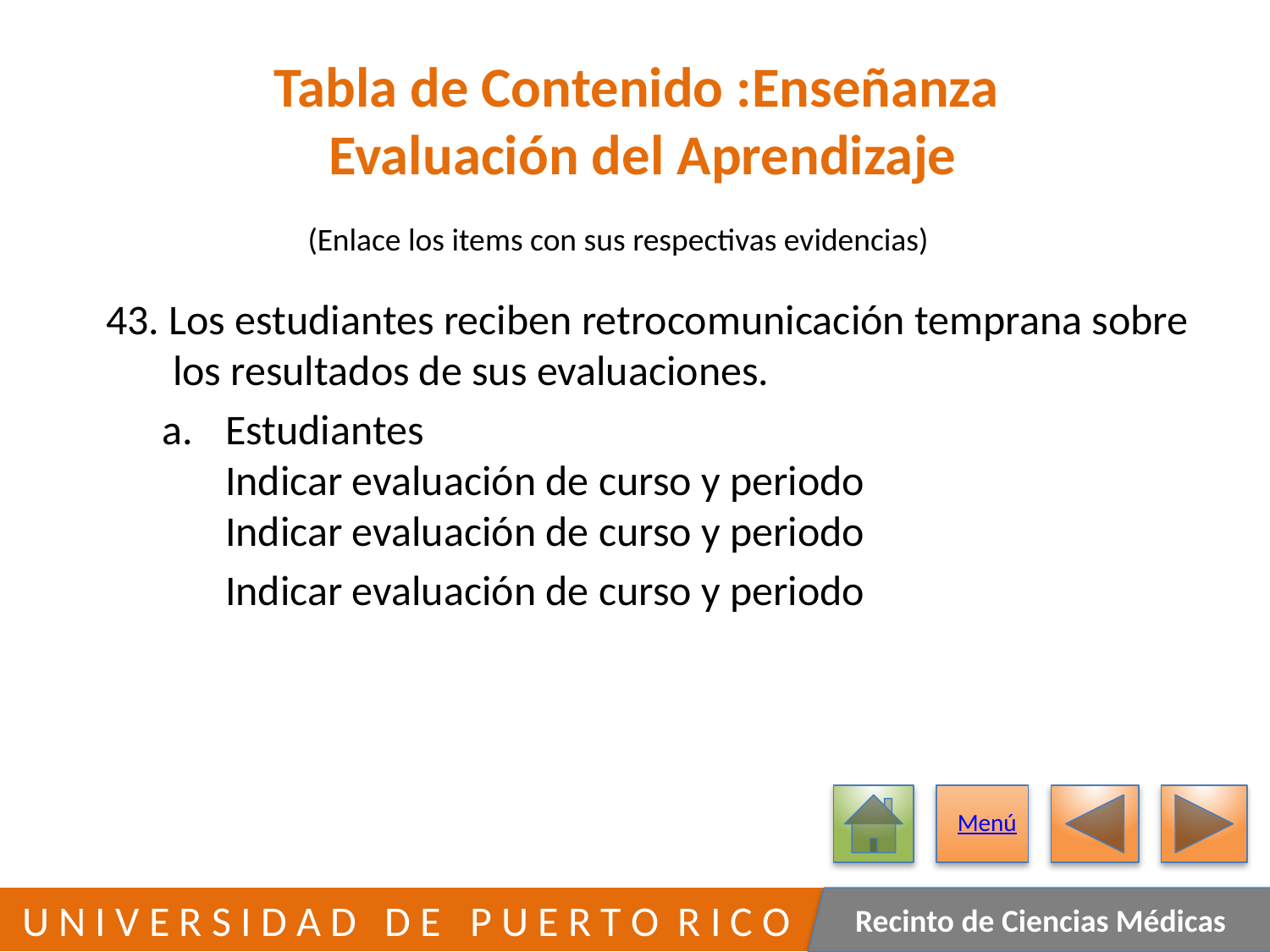

# Tabla de Contenido :Enseñanza Evaluación del Aprendizaje
(Enlace los items con sus respectivas evidencias)
43. Los estudiantes reciben retrocomunicación temprana sobre
       los resultados de sus evaluaciones.
Estudiantes
Indicar evaluación de curso y periodo
Indicar evaluación de curso y periodo
Indicar evaluación de curso y periodo

Menú

97
 U N I V E R S I D A D   D E   P U E R T O  R I C O

Recinto de Ciencias Médicas